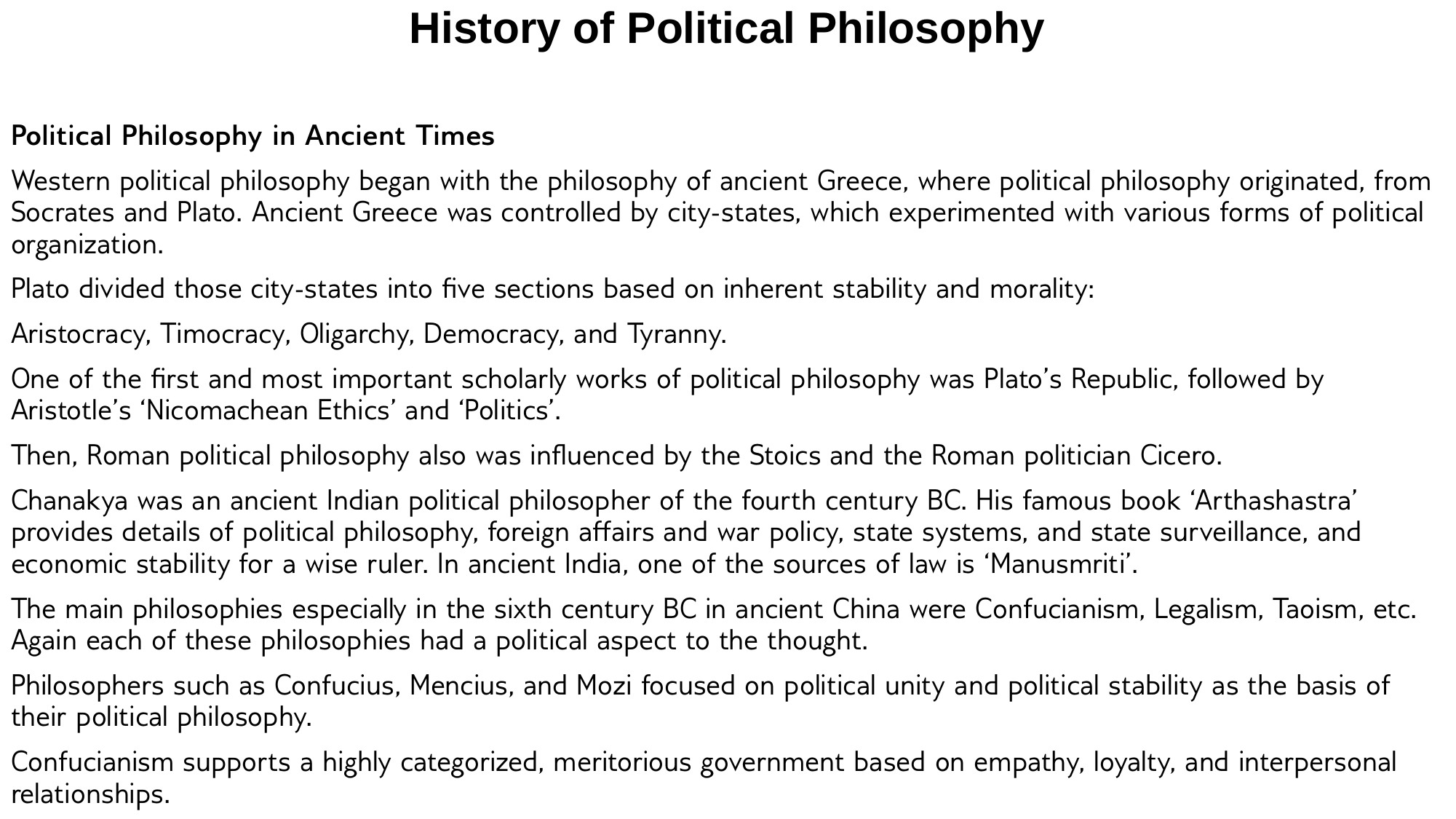

History of Political Philosophy

Political Philosophy in Ancient Times
Western political philosophy began with the philosophy of ancient Greece, where political philosophy originated, from Socrates and Plato. Ancient Greece was controlled by city-states, which experimented with various forms of political organization.
Plato divided those city-states into five sections based on inherent stability and morality:
Aristocracy, Timocracy, Oligarchy, Democracy, and Tyranny.
One of the first and most important scholarly works of political philosophy was Plato’s Republic, followed by Aristotle’s ‘Nicomachean Ethics’ and ‘Politics’.
Then, Roman political philosophy also was influenced by the Stoics and the Roman politician Cicero.
Chanakya was an ancient Indian political philosopher of the fourth century BC. His famous book ‘Arthashastra’ provides details of political philosophy, foreign affairs and war policy, state systems, and state surveillance, and economic stability for a wise ruler. In ancient India, one of the sources of law is ‘Manusmriti’.
The main philosophies especially in the sixth century BC in ancient China were Confucianism, Legalism, Taoism, etc. Again each of these philosophies had a political aspect to the thought.
Philosophers such as Confucius, Mencius, and Mozi focused on political unity and political stability as the basis of their political philosophy.
Confucianism supports a highly categorized, meritorious government based on empathy, loyalty, and interpersonal relationships.